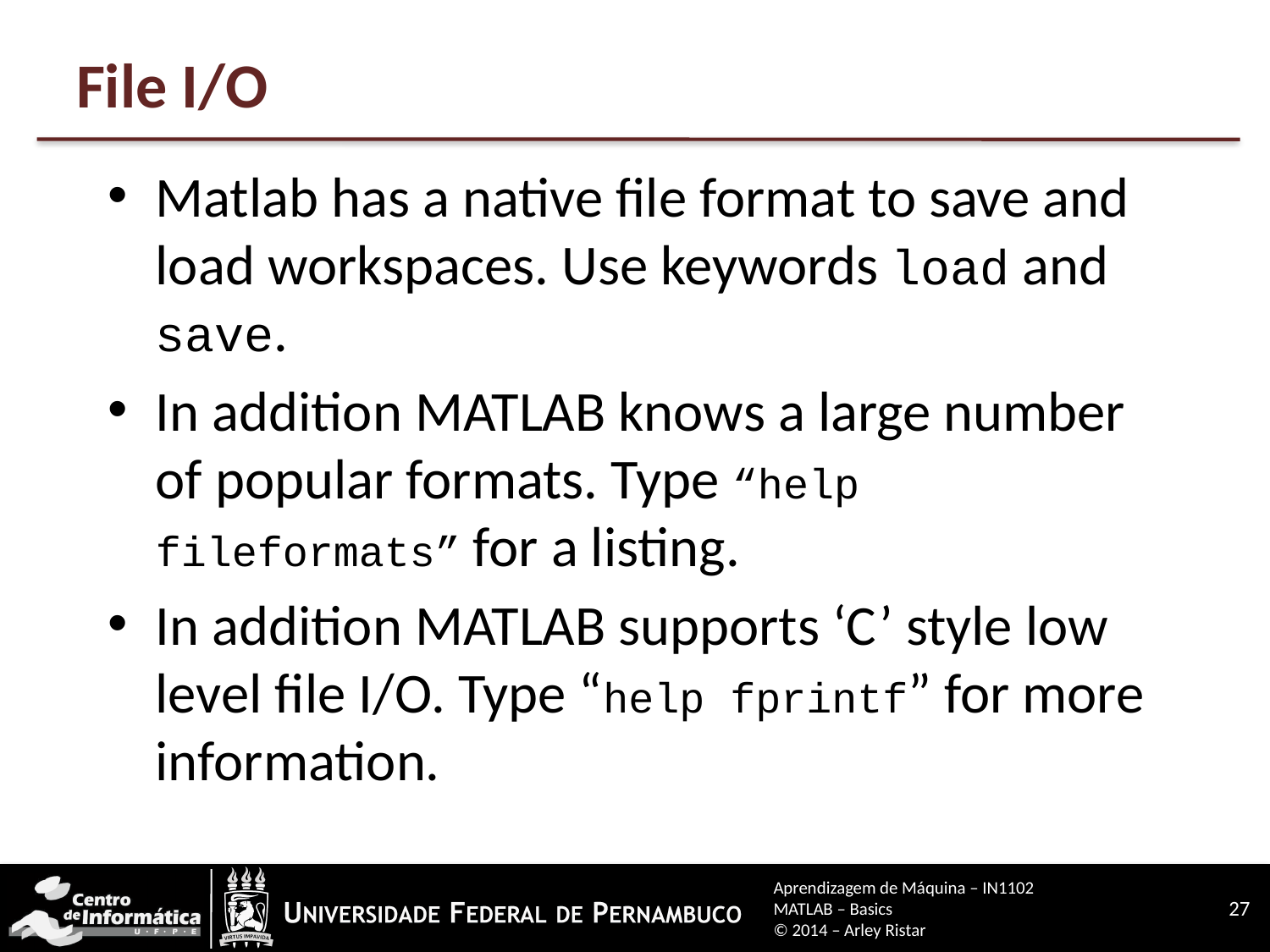

# File I/O
Matlab has a native file format to save and load workspaces. Use keywords load and save.
In addition MATLAB knows a large number of popular formats. Type “help fileformats” for a listing.
In addition MATLAB supports ‘C’ style low level file I/O. Type “help fprintf” for more information.
Aprendizagem de Máquina – IN1102
MATLAB – Basics
© 2014 – Arley Ristar
27